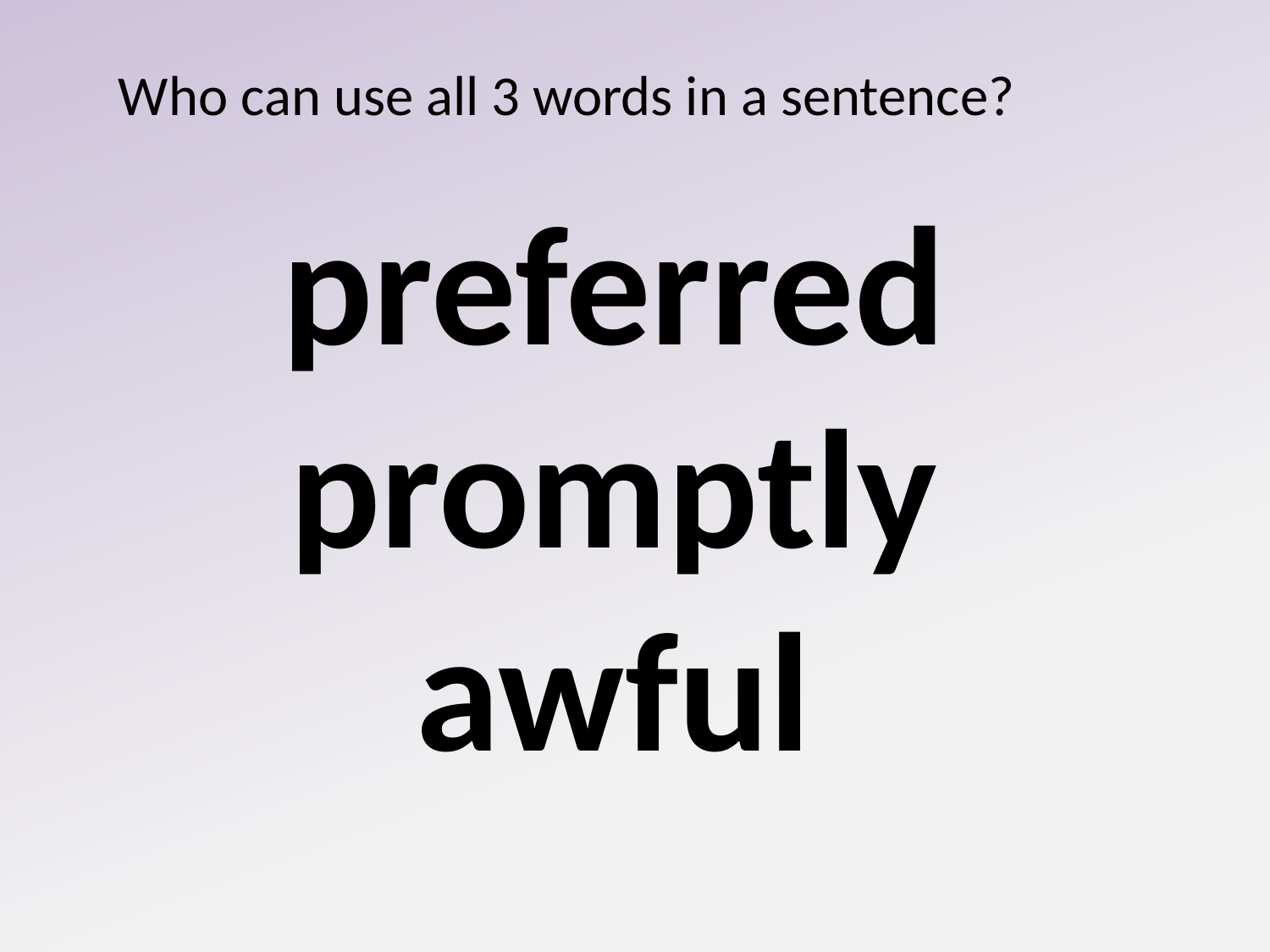

Who can use all 3 words in a sentence?
preferred
promptly
awful